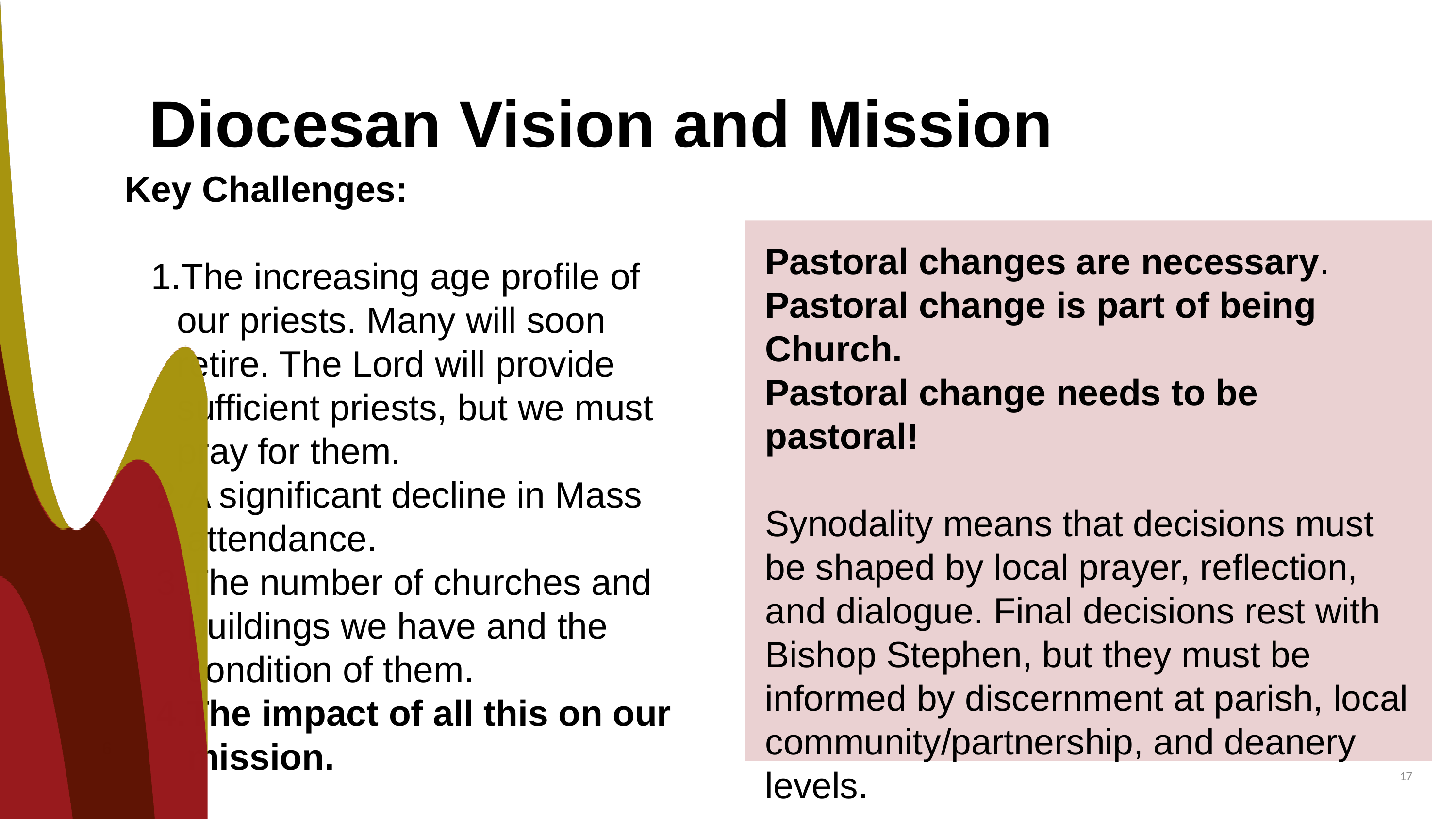

Diocesan Vision and Mission
Key Challenges:

The increasing age profile of our priests. Many will soon retire. The Lord will provide sufficient priests, but we must pray for them.
A significant decline in Mass attendance.
The number of churches and buildings we have and the condition of them.
The impact of all this on our mission.

Pastoral changes are necessary.
Pastoral change is part of being Church.
Pastoral change needs to be pastoral!

Synodality means that decisions must be shaped by local prayer, reflection, and dialogue. Final decisions rest with Bishop Stephen, but they must be informed by discernment at parish, local community/partnership, and deanery levels.

6
17